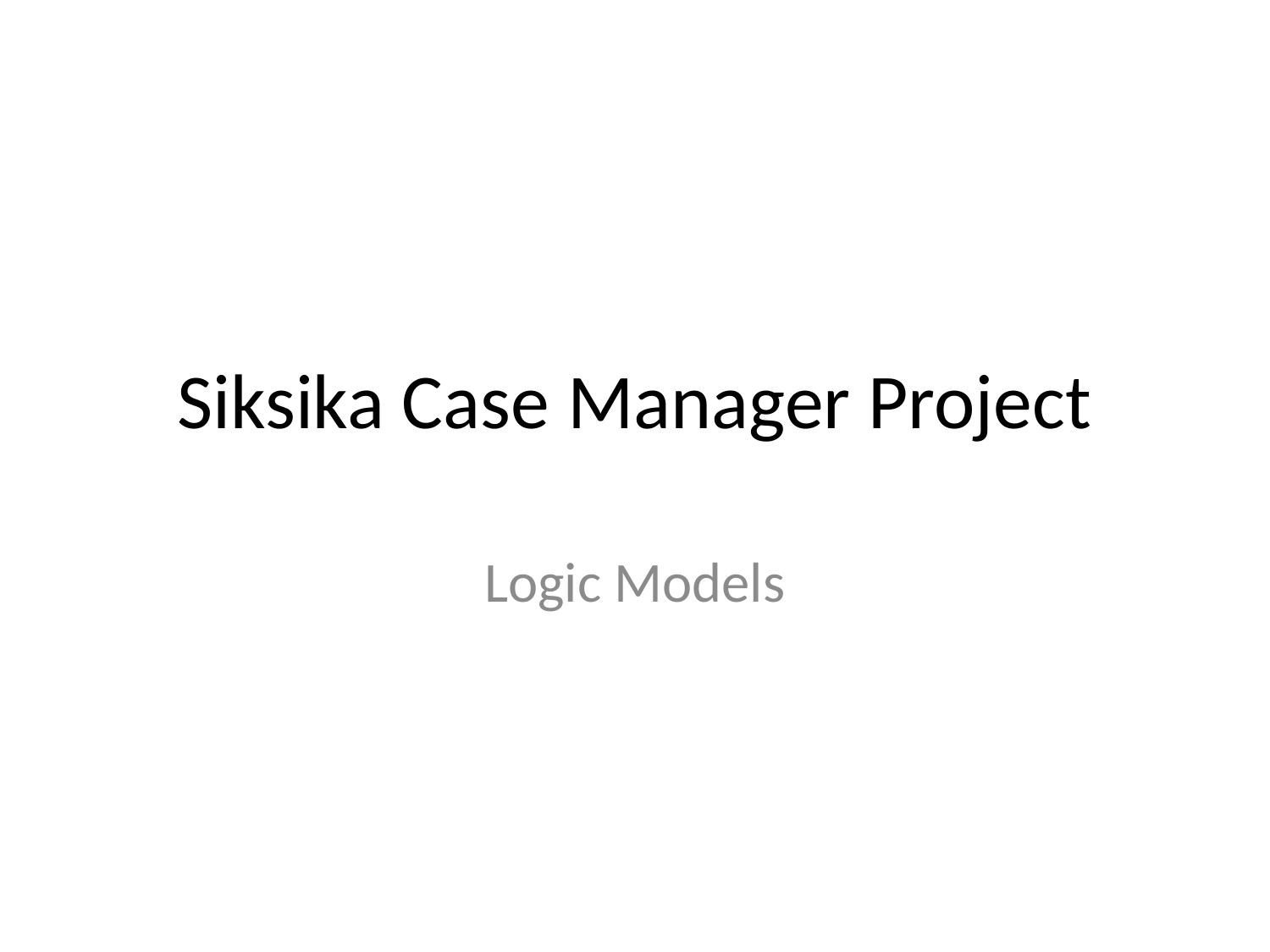

# Siksika Case Manager Project
Logic Models